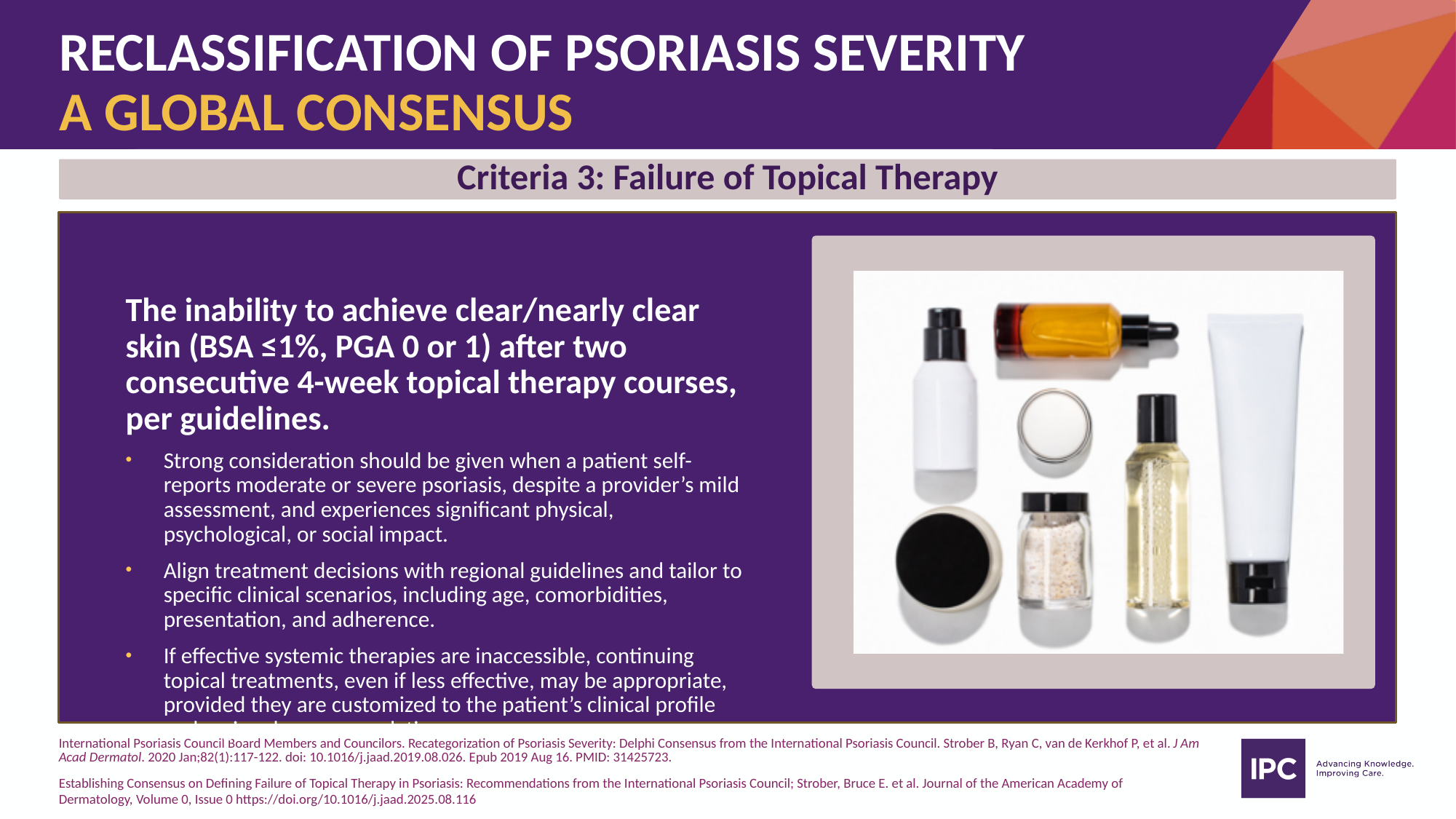

# RECLASSIFICATION OF PSORIASIS SEVERITY A GLOBAL CONSENSUS

Criteria 3: Failure of Topical Therapy

The inability to achieve clear/nearly clear skin (BSA ≤1%, PGA 0 or 1) after two consecutive 4-week topical therapy courses, per guidelines.
Strong consideration should be given when a patient self-reports moderate or severe psoriasis, despite a provider’s mild assessment, and experiences significant physical, psychological, or social impact.
Align treatment decisions with regional guidelines and tailor to specific clinical scenarios, including age, comorbidities, presentation, and adherence.
If effective systemic therapies are inaccessible, continuing topical treatments, even if less effective, may be appropriate, provided they are customized to the patient’s clinical profile and regional recommendations.

International Psoriasis Council Board Members and Councilors. Recategorization of Psoriasis Severity: Delphi Consensus from the International Psoriasis Council. Strober B, Ryan C, van de Kerkhof P, et al. J Am Acad Dermatol. 2020 Jan;82(1):117-122. doi: 10.1016/j.jaad.2019.08.026. Epub 2019 Aug 16. PMID: 31425723.
Establishing Consensus on Defining Failure of Topical Therapy in Psoriasis: Recommendations from the International Psoriasis Council; Strober, Bruce E. et al. Journal of the American Academy of Dermatology, Volume 0, Issue 0 https://doi.org/10.1016/j.jaad.2025.08.116